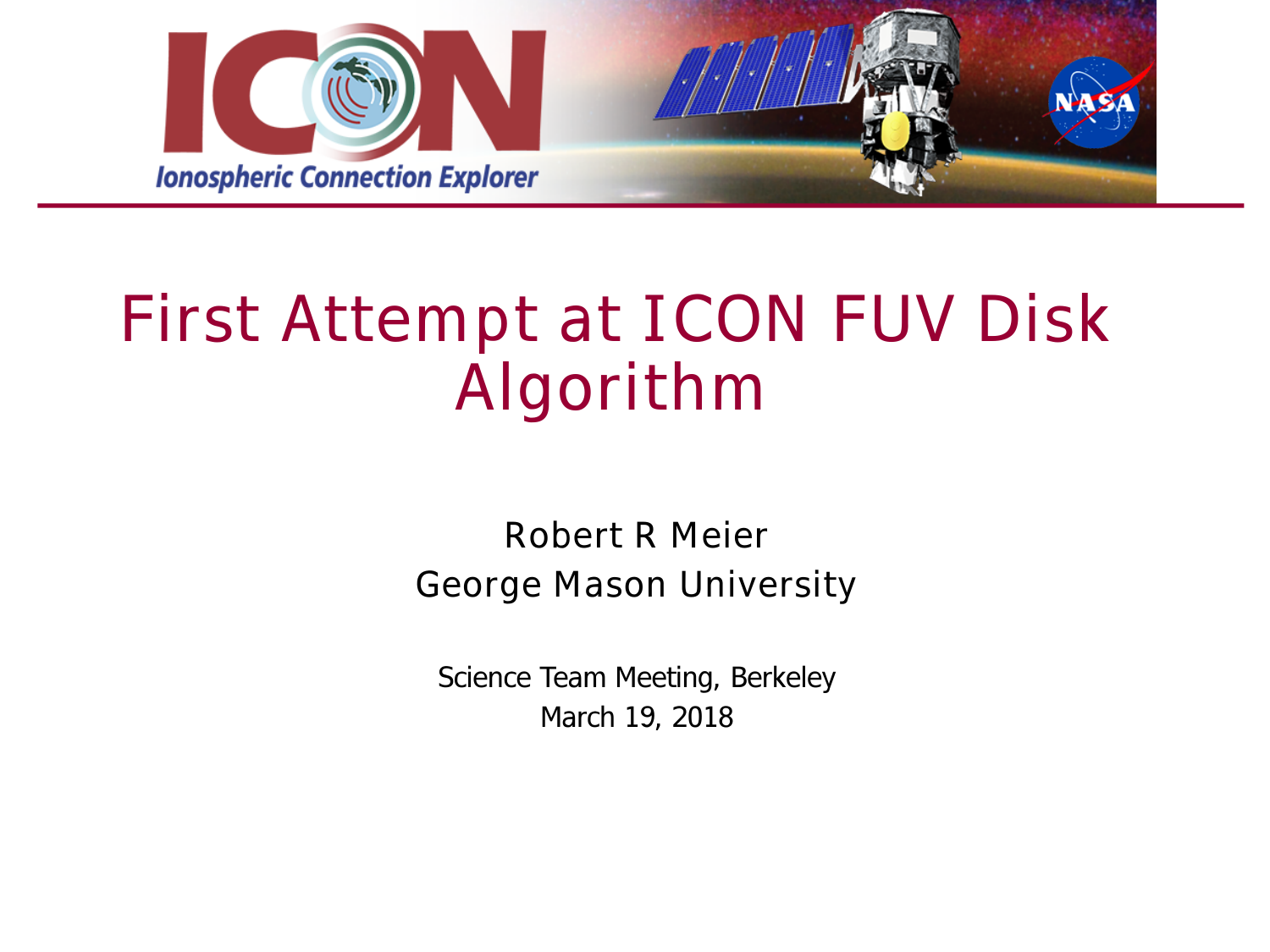

# First Attempt at ICON FUV Disk Algorithm
Robert R Meier
George Mason University

Science Team Meeting, Berkeley
March 19, 2018